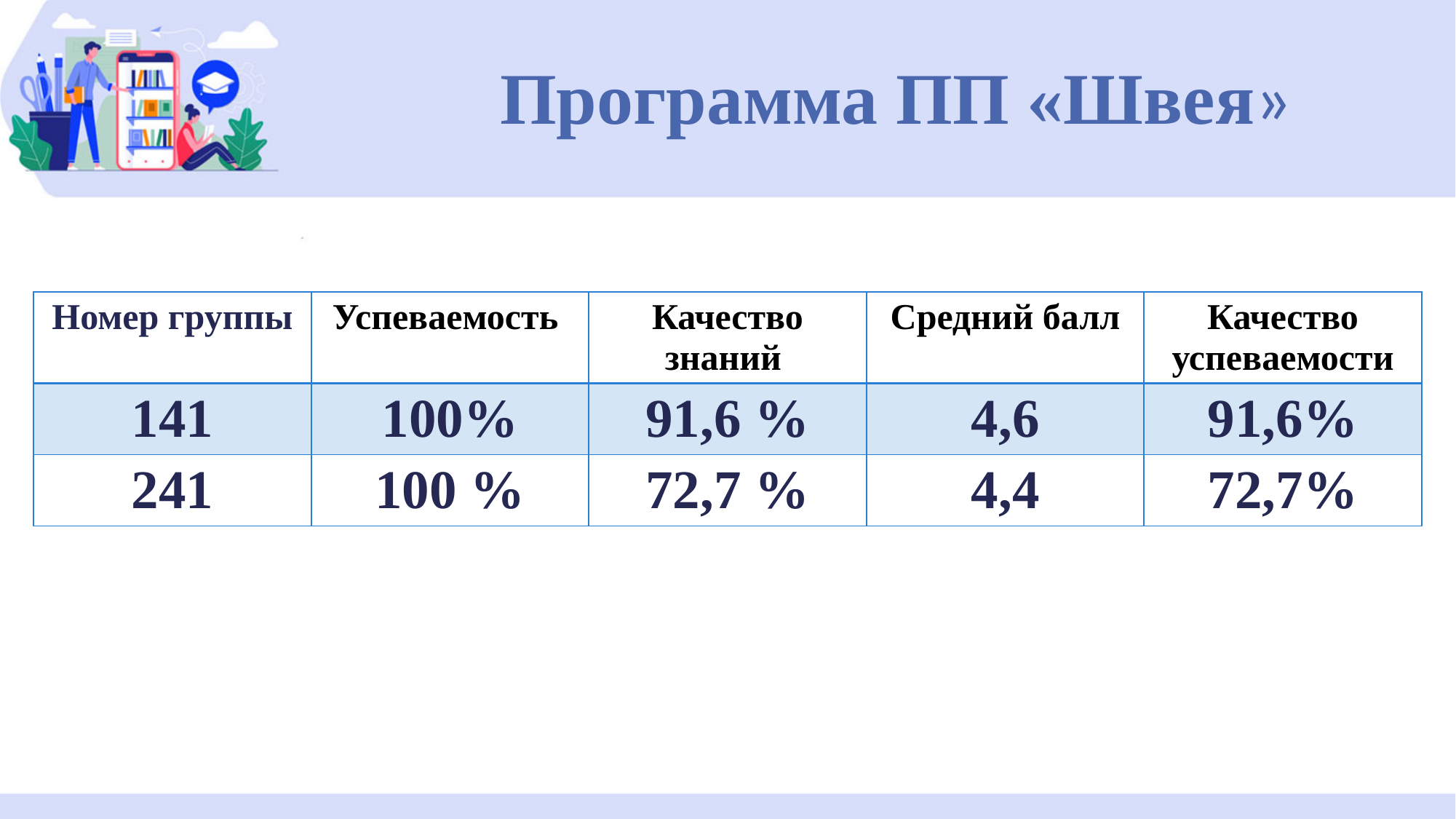

# Программа ПП «Швея»
| Номер группы | Успеваемость | Качество знаний | Средний балл | Качество успеваемости |
| --- | --- | --- | --- | --- |
| 141 | 100% | 91,6 % | 4,6 | 91,6% |
| 241 | 100 % | 72,7 % | 4,4 | 72,7% |